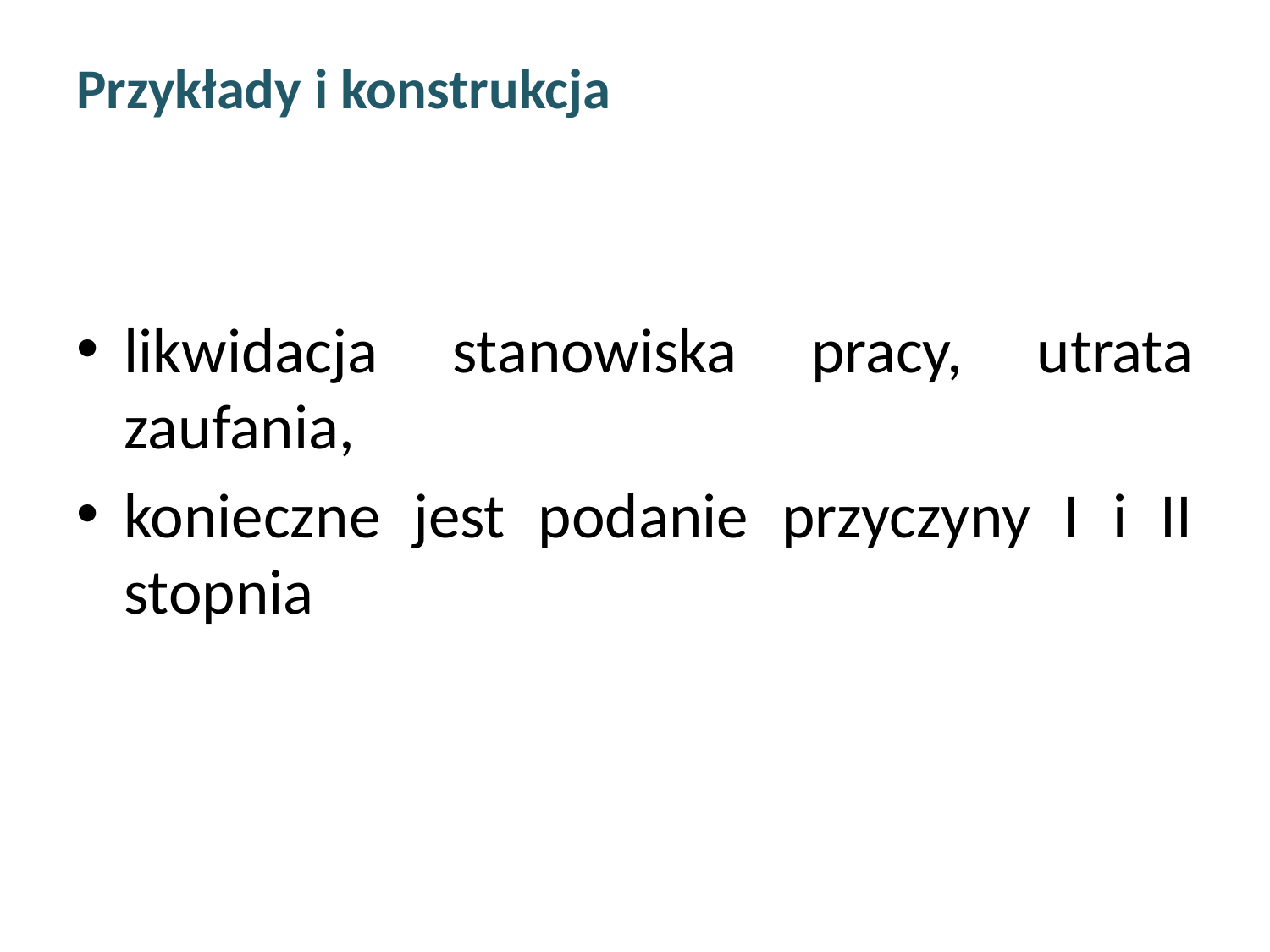

# Przykłady i konstrukcja

likwidacja stanowiska pracy, utrata zaufania,
konieczne jest podanie przyczyny I i II stopnia